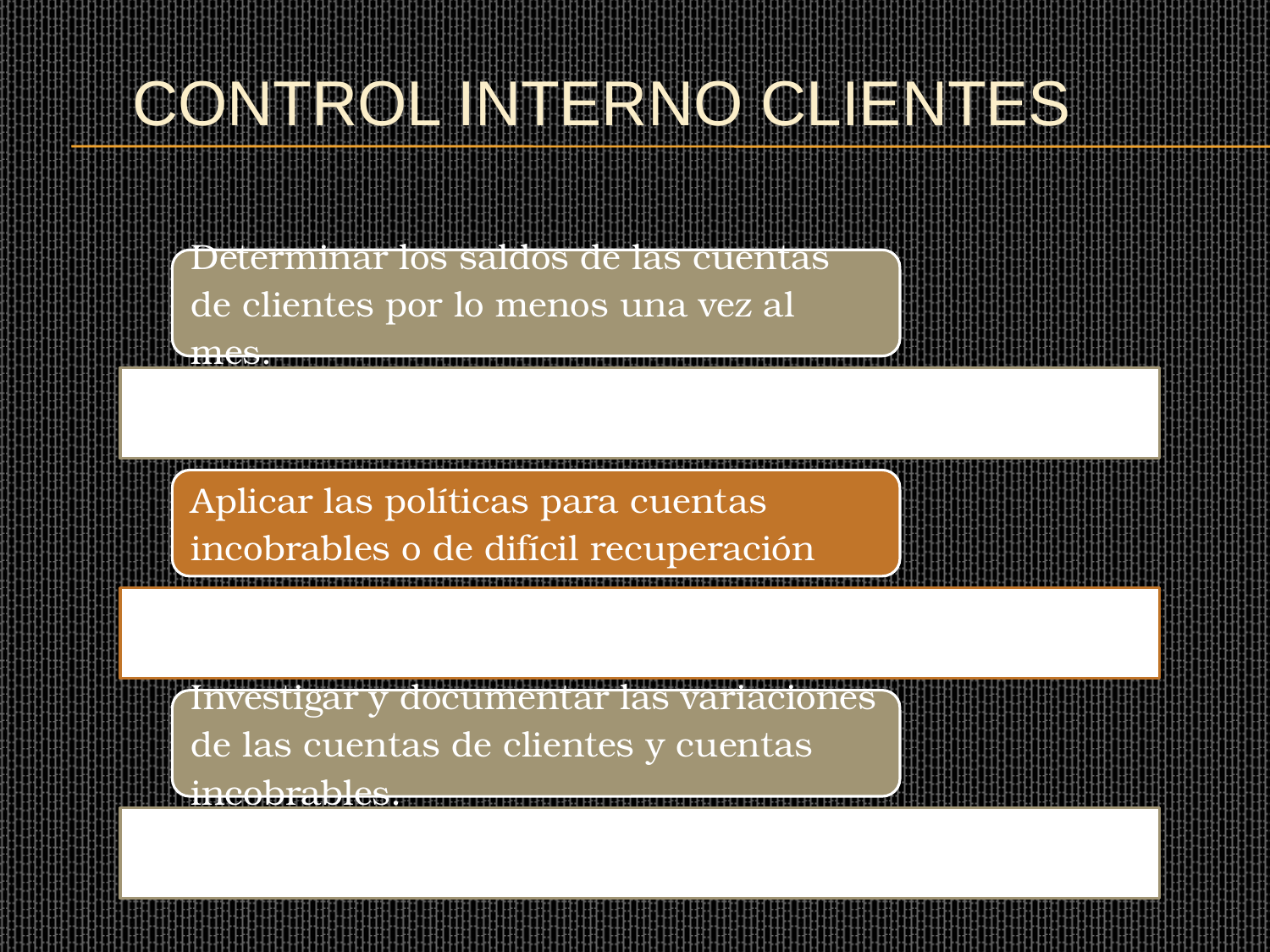

# Control interno clientes
Determinar los saldos de las cuentas de clientes por lo menos una vez al mes.
Aplicar las políticas para cuentas incobrables o de difícil recuperación
Investigar y documentar las variaciones de las cuentas de clientes y cuentas incobrables.